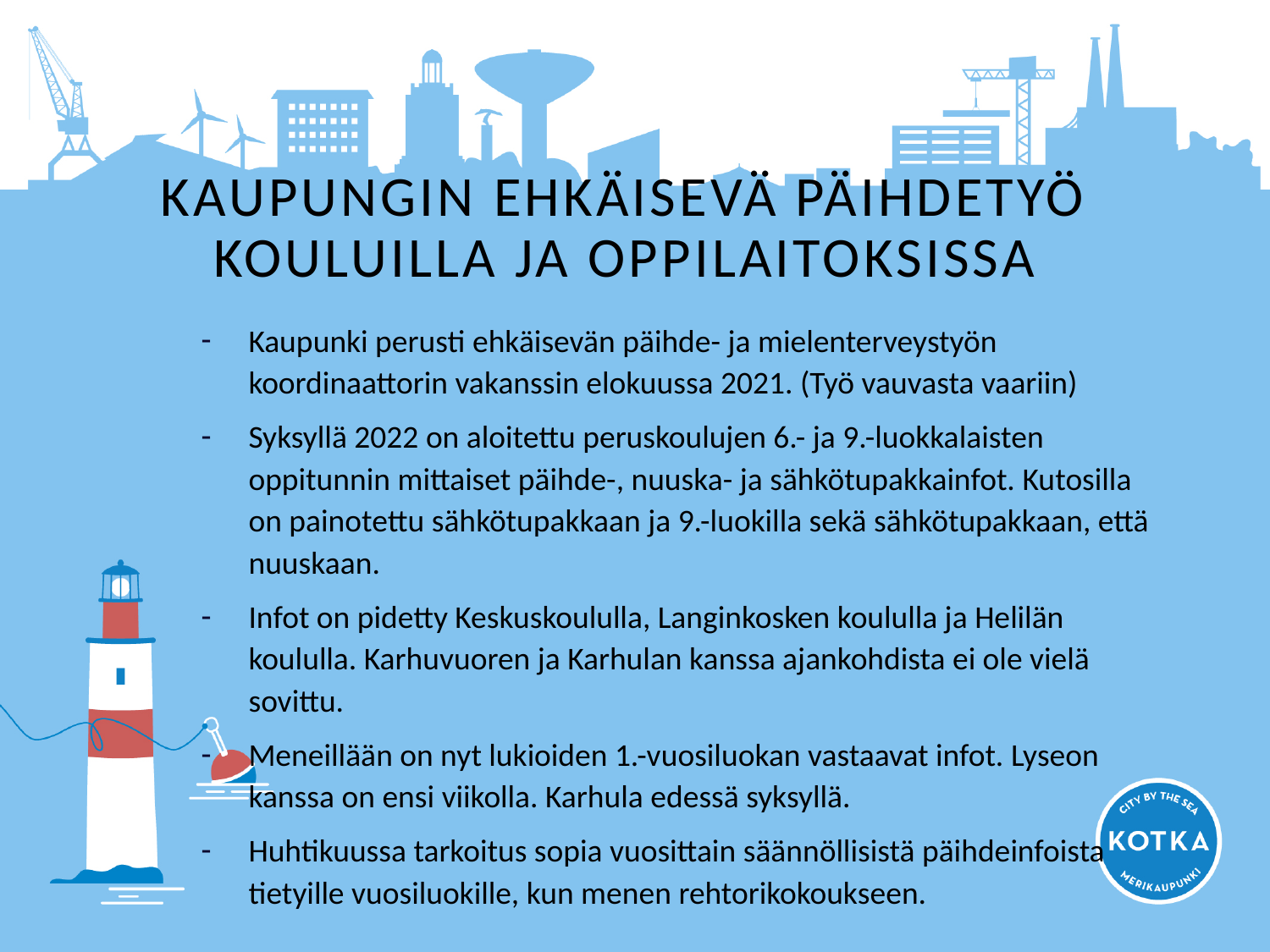

# KAUPUNGIN Ehkäisevä päihdetyö KOULUILLA JA OPPILAITOKSISSA

Kaupunki perusti ehkäisevän päihde- ja mielenterveystyön koordinaattorin vakanssin elokuussa 2021. (Työ vauvasta vaariin)
Syksyllä 2022 on aloitettu peruskoulujen 6.- ja 9.-luokkalaisten oppitunnin mittaiset päihde-, nuuska- ja sähkötupakkainfot. Kutosilla on painotettu sähkötupakkaan ja 9.-luokilla sekä sähkötupakkaan, että nuuskaan.
Infot on pidetty Keskuskoululla, Langinkosken koululla ja Helilän koululla. Karhuvuoren ja Karhulan kanssa ajankohdista ei ole vielä sovittu.
Meneillään on nyt lukioiden 1.-vuosiluokan vastaavat infot. Lyseon kanssa on ensi viikolla. Karhula edessä syksyllä.
Huhtikuussa tarkoitus sopia vuosittain säännöllisistä päihdeinfoista tietyille vuosiluokille, kun menen rehtorikokoukseen.